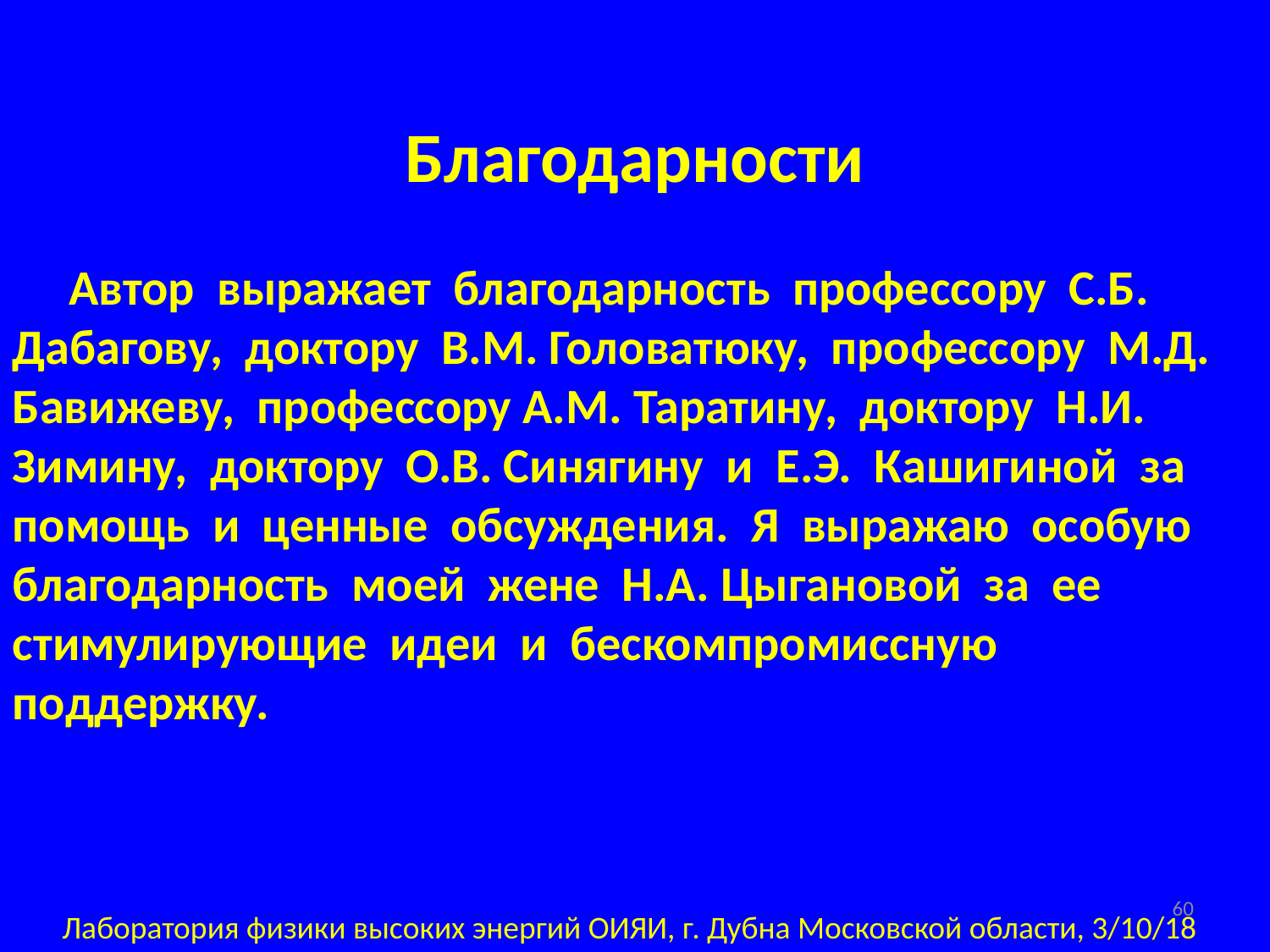

Благодарности

     Автор  выражает  благодарность  профессору  С.Б. Дабагову,  доктору  В.М. Головатюку,  профессору  М.Д. Бавижеву,  профессору А.М. Таратину,  доктору  Н.И. Зимину,  доктору  О.В. Синягину  и  Е.Э.  Кашигиной  за  помощь  и  ценные  обсуждения.  Я  выражаю  особую  благодарность  моей  жене  Н.А. Цыгановой  за  ее  стимулирующие  идеи  и  бескомпромиссную  поддержку.
60
Лаборатория физики высоких энергий ОИЯИ, г. Дубна Московской области, 3/10/18